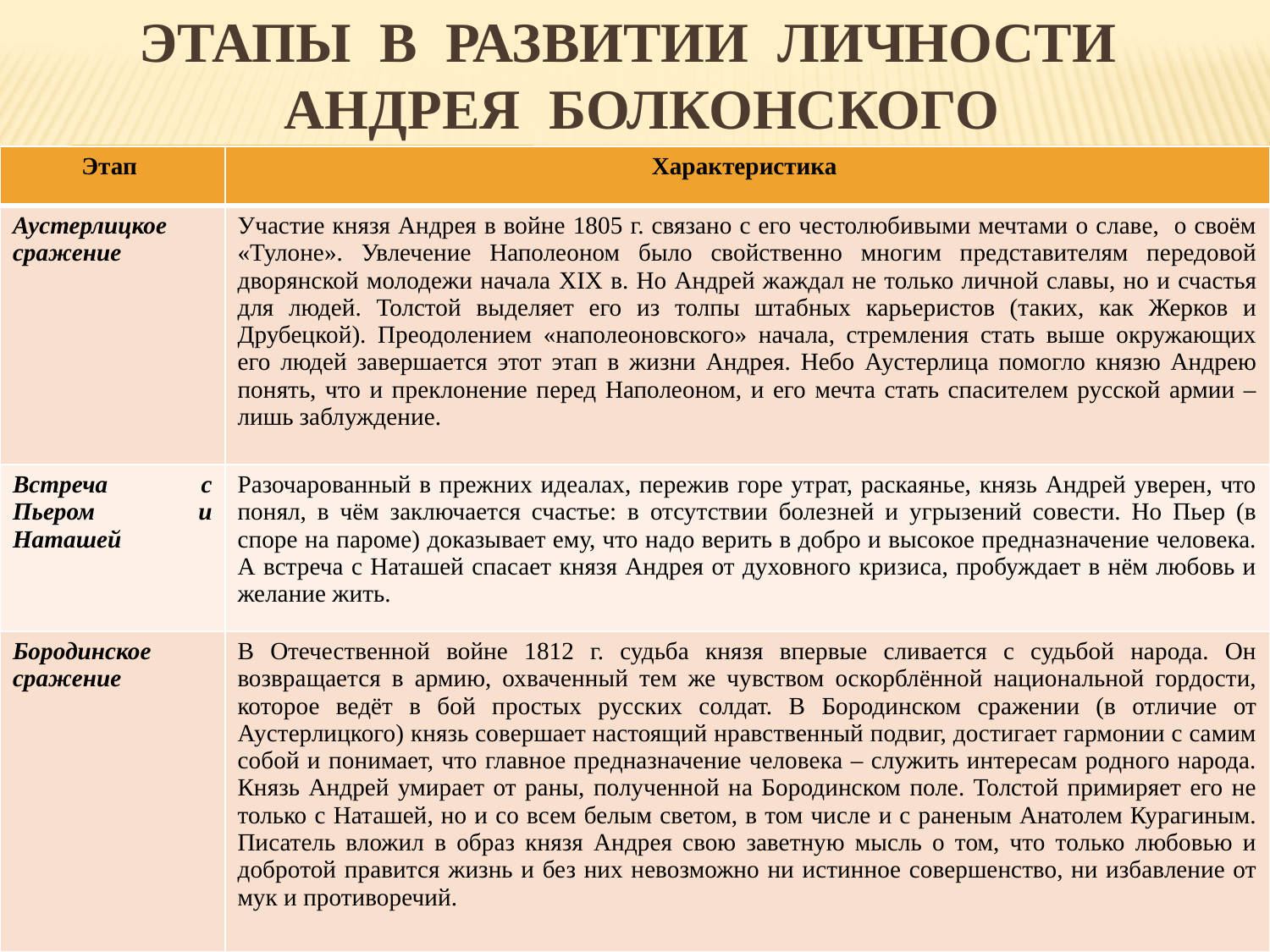

# Этапы  в  развитии  личности андрея  болконского
| Этап | Характеристика |
| --- | --- |
| Аустерлицкое сражение | Участие князя Андрея в войне 1805 г. связано с его честолюбивыми мечтами о славе, о своём «Тулоне». Увлечение Наполеоном было свойственно многим представителям передовой дворянской молодежи начала XIX в. Но Андрей жаждал не только личной славы, но и счастья для людей. Толстой выделяет его из толпы штабных карьеристов (таких, как Жерков и Друбецкой). Преодолением «наполеоновского» начала, стремления стать выше окружающих его людей завершается этот этап в жизни Андрея. Небо Аустерлица помогло князю Андрею понять, что и преклонение перед Наполеоном, и его мечта стать спасителем русской армии – лишь заблуждение. |
| Встреча с Пьером и Наташей | Разочарованный в прежних идеалах, пережив горе утрат, раскаянье, князь Андрей уверен, что понял, в чём заключается счастье: в отсутствии болезней и угрызений совести. Но Пьер (в споре на пароме) доказывает ему, что надо верить в добро и высокое предназначение человека. А встреча с Наташей спасает князя Андрея от духовного кризиса, пробуждает в нём любовь и желание жить. |
| Бородинское сражение | В Отечественной войне 1812 г. судьба князя впервые сливается с судьбой народа. Он возвращается в армию, охваченный тем же чувством оскорблённой национальной гордости, которое ведёт в бой простых русских солдат. В Бородинском сражении (в отличие от Аустерлицкого) князь совершает настоящий нравственный подвиг, достигает гармонии с самим собой и понимает, что главное предназначение человека – служить интересам родного народа. Князь Андрей умирает от раны, полученной на Бородинском поле. Толстой примиряет его не только с Наташей, но и со всем белым светом, в том числе и с раненым Анатолем Курагиным. Писатель вложил в образ князя Андрея свою заветную мысль о том, что только любовью и добротой правится жизнь и без них невозможно ни истинное совершенство, ни избавление от мук и противоречий. |